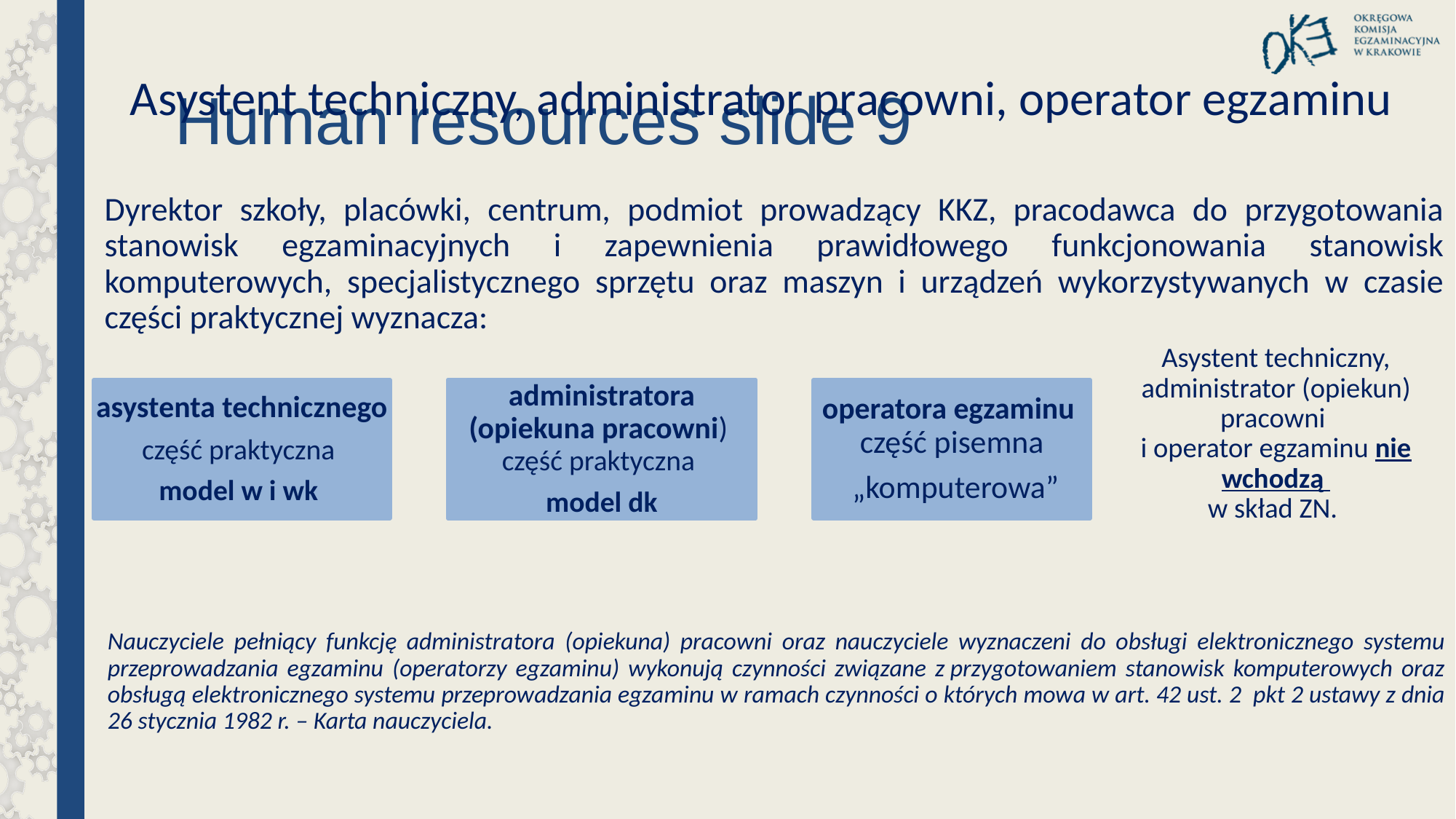

Asystent techniczny, administrator pracowni, operator egzaminu

# Human resources slide 9
Dyrektor szkoły, placówki, centrum, podmiot prowadzący KKZ, pracodawca do przygotowania stanowisk egzaminacyjnych i zapewnienia prawidłowego funkcjonowania stanowisk komputerowych, specjalistycznego sprzętu oraz maszyn i urządzeń wykorzystywanych w czasie części praktycznej wyznacza:
asystenta technicznego
część praktyczna
model w i wk
administratora (opiekuna pracowni)  część praktyczna
model dk
operatora egzaminu  część pisemna
 „komputerowa”
Asystent techniczny, administrator (opiekun) pracowni
i operator egzaminu nie wchodzą
w skład ZN.

Nauczyciele pełniący funkcję administratora (opiekuna) pracowni oraz nauczyciele wyznaczeni do obsługi elektronicznego systemu przeprowadzania egzaminu (operatorzy egzaminu) wykonują czynności związane z przygotowaniem stanowisk komputerowych oraz obsługą elektronicznego systemu przeprowadzania egzaminu w ramach czynności o których mowa w art. 42 ust. 2  pkt 2 ustawy z dnia 26 stycznia 1982 r. – Karta nauczyciela.